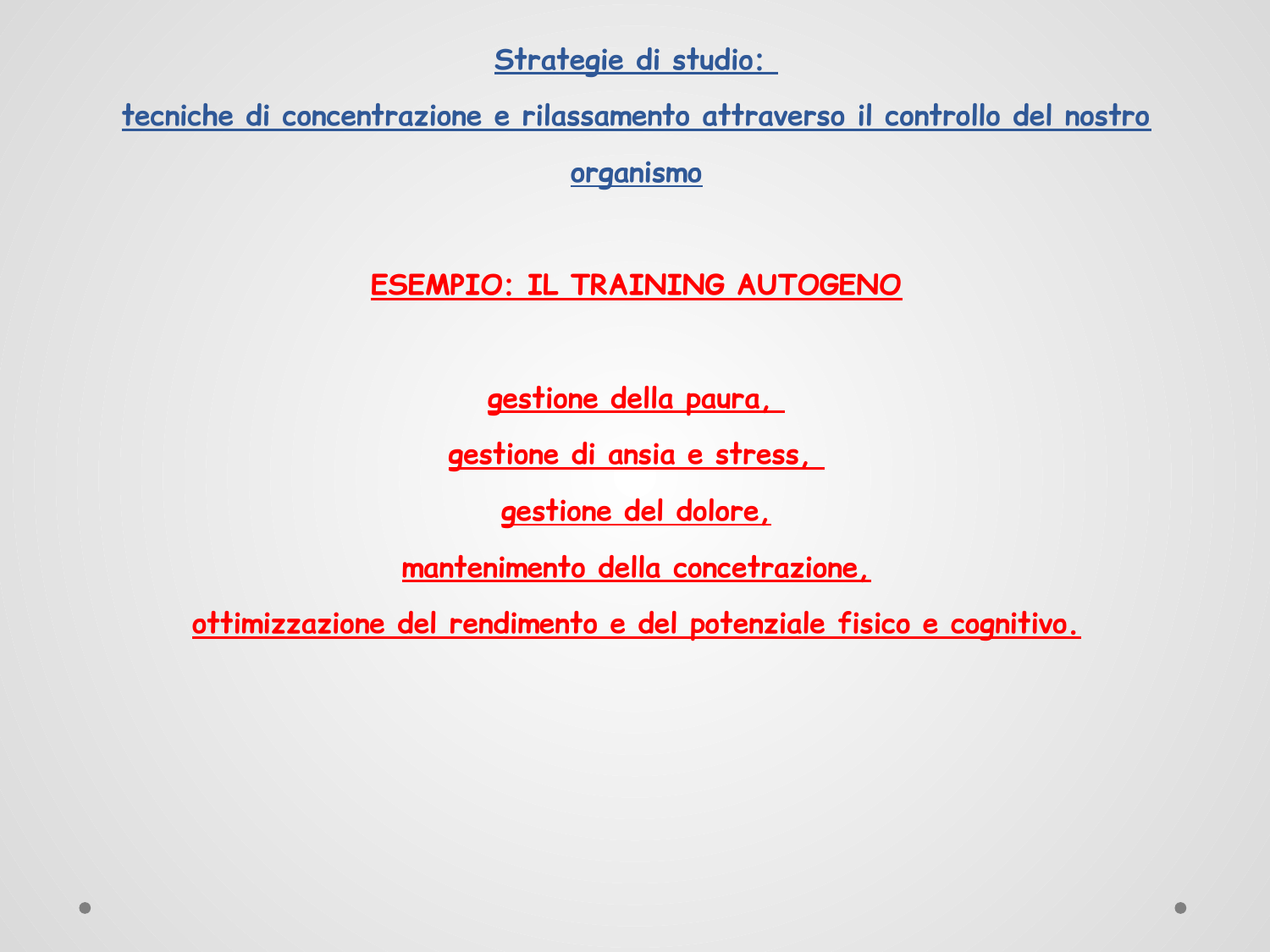

Strategie di studio:
tecniche di concentrazione e rilassamento attraverso il controllo del nostro organismo
ESEMPIO: IL TRAINING AUTOGENO
gestione della paura,
gestione di ansia e stress,
gestione del dolore,
mantenimento della concetrazione,
ottimizzazione del rendimento e del potenziale fisico e cognitivo.